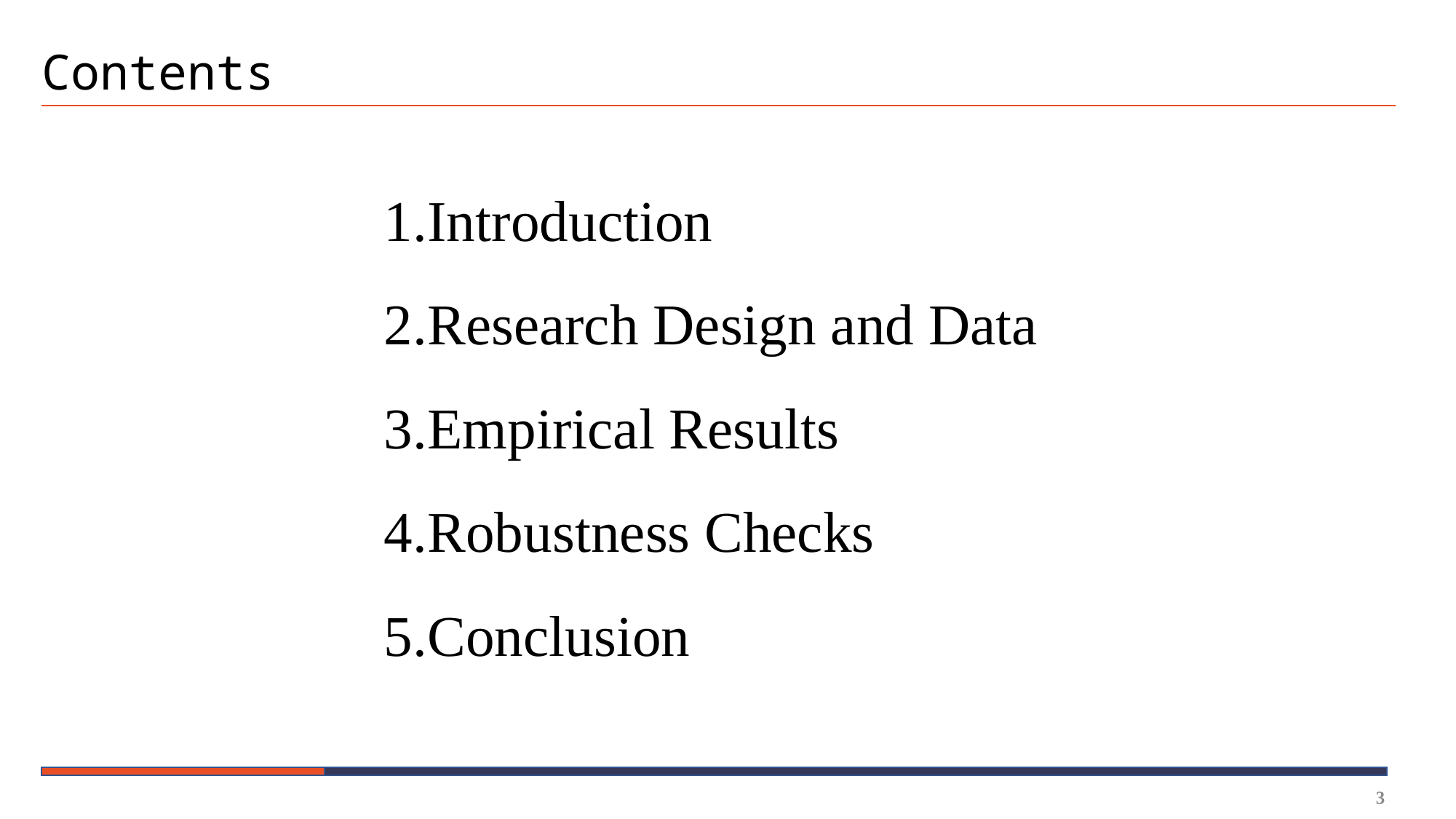

# Contents
Introduction
Research Design and Data
Empirical Results
Robustness Checks
Conclusion

3